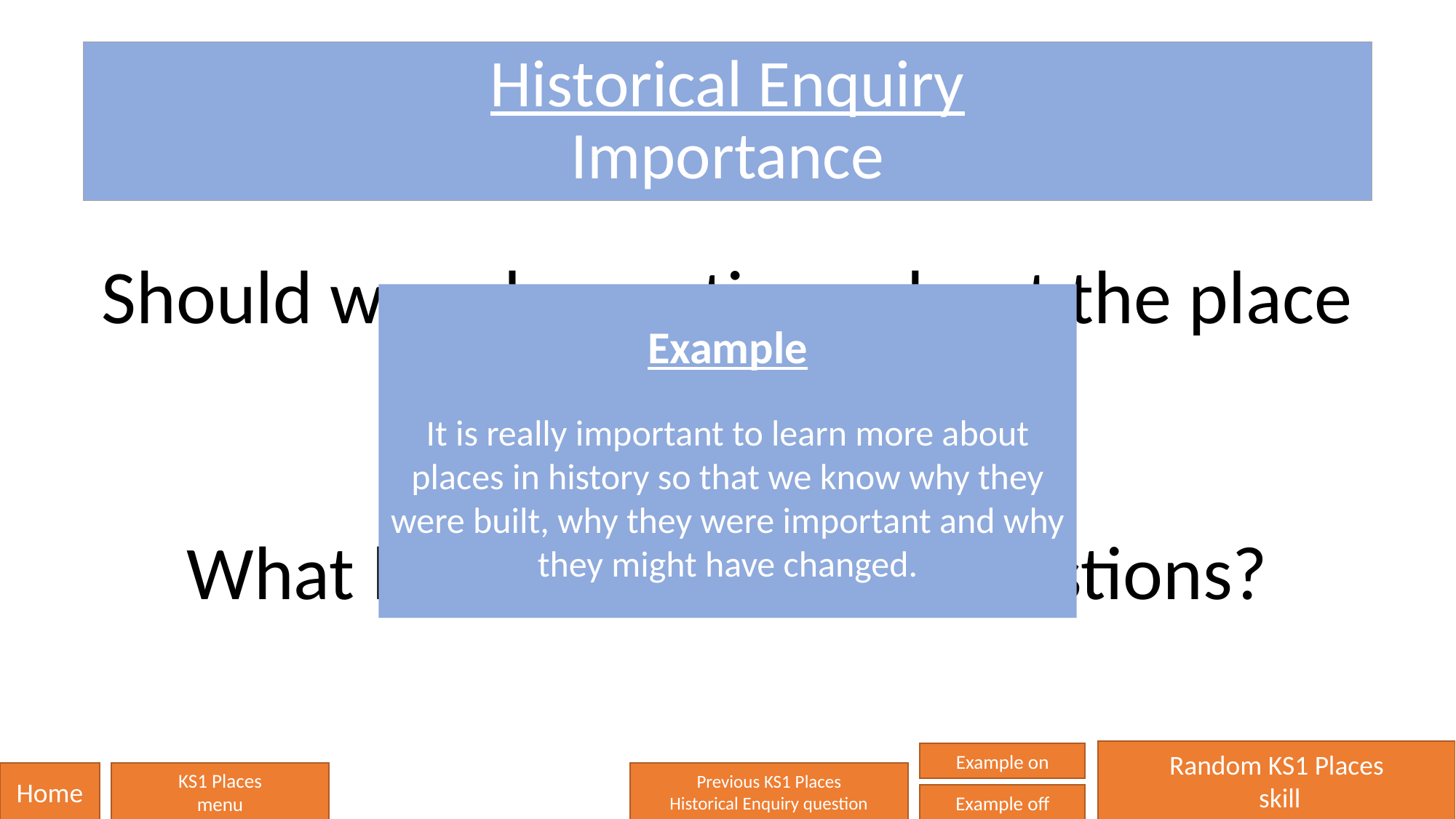

Historical Enquiry
Importance
Should we ask questions about the place that we are studying?

What happens if we ask questions?
Example

It is really important to learn more about places in history so that we know why they were built, why they were important and why they might have changed.
Random KS1 Places
 skill
Example on
Home
KS1 Places
menu
Previous KS1 Places
Historical Enquiry question
Example off